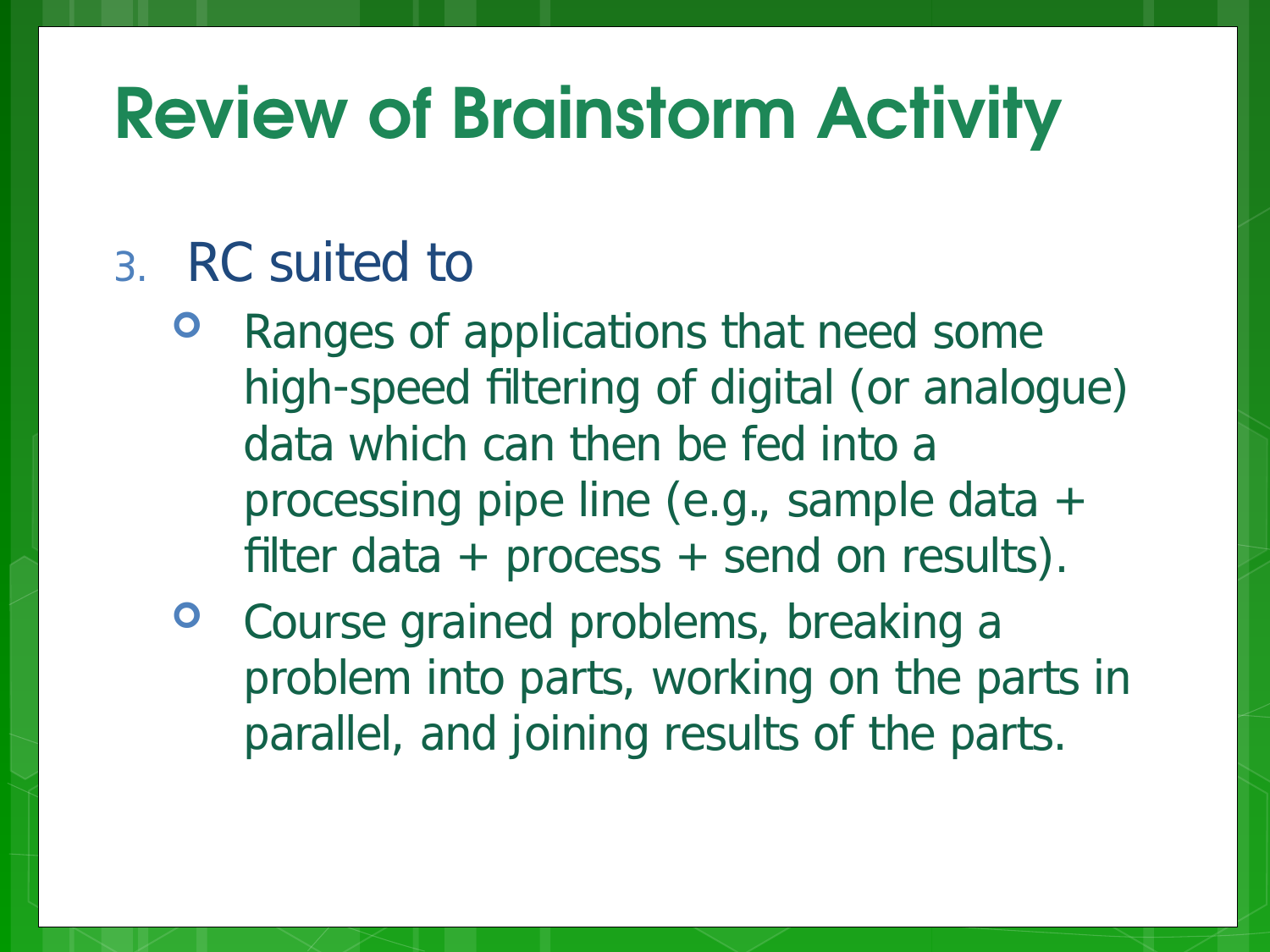

# Review of Brainstorm Activity
RC suited to
Ranges of applications that need some high-speed filtering of digital (or analogue) data which can then be fed into a processing pipe line (e.g., sample data + filter data + process + send on results).
Course grained problems, breaking a problem into parts, working on the parts in parallel, and joining results of the parts.